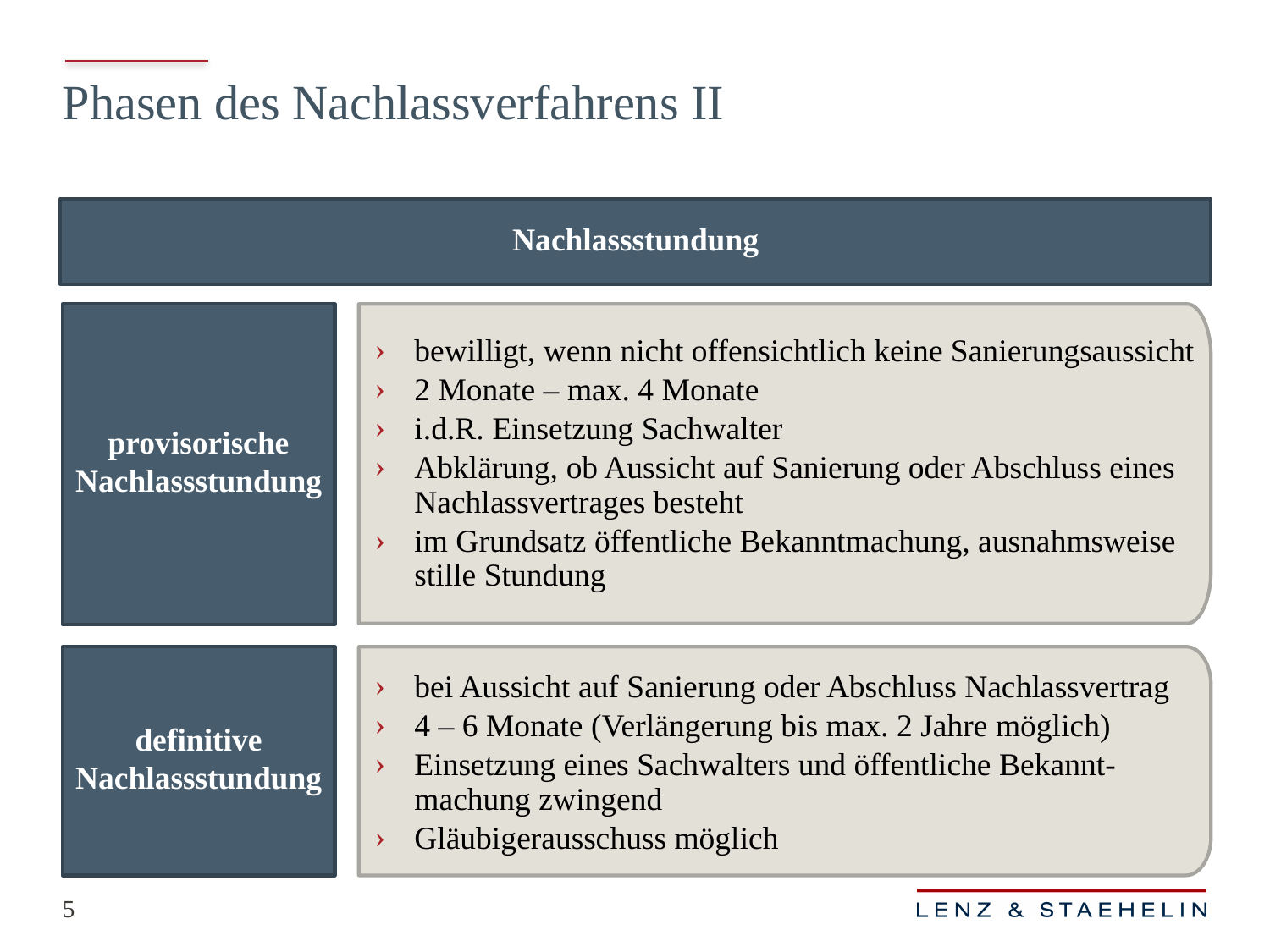

Phasen des Nachlassverfahrens II
Nachlassstundung
bewilligt, wenn nicht offensichtlich keine Sanierungsaussicht
2 Monate – max. 4 Monate
i.d.R. Einsetzung Sachwalter
Abklärung, ob Aussicht auf Sanierung oder Abschluss eines Nachlassvertrages besteht
im Grundsatz öffentliche Bekanntmachung, ausnahmsweise stille Stundung

bei Aussicht auf Sanierung oder Abschluss Nachlassvertrag
4 – 6 Monate (Verlängerung bis max. 2 Jahre möglich)
Einsetzung eines Sachwalters und öffentliche Bekannt-machung zwingend
Gläubigerausschuss möglich

provisorische Nachlassstundung
definitive Nachlassstundung
5